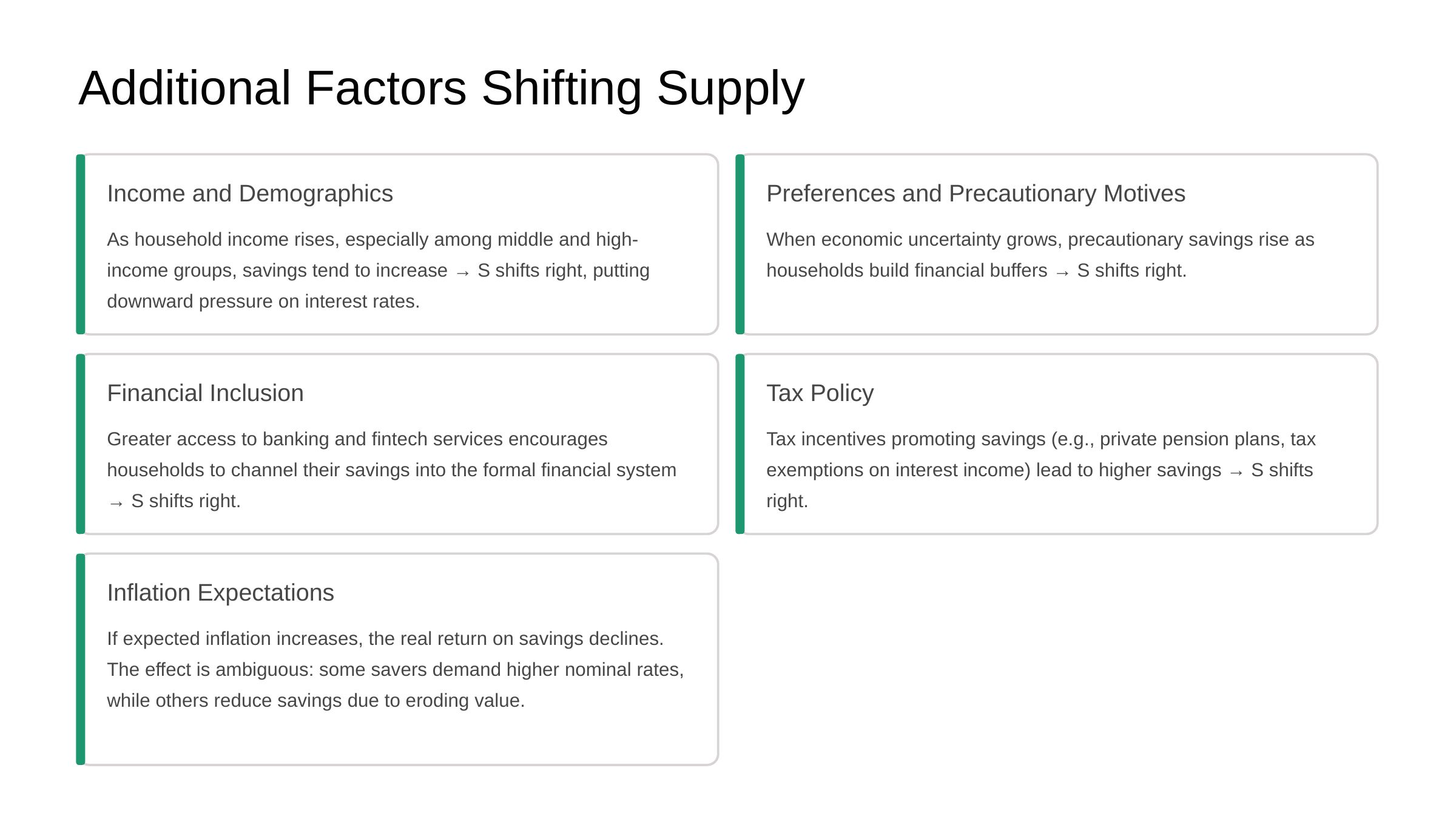

Additional Factors Shifting Supply

Income and Demographics
Preferences and Precautionary Motives
As household income rises, especially among middle and high-income groups, savings tend to increase → S shifts right, putting downward pressure on interest rates.
When economic uncertainty grows, precautionary savings rise as households build financial buffers → S shifts right.

Financial Inclusion
Tax Policy
Greater access to banking and fintech services encourages households to channel their savings into the formal financial system → S shifts right.
Tax incentives promoting savings (e.g., private pension plans, tax exemptions on interest income) lead to higher savings → S shifts right.

Inflation Expectations
If expected inflation increases, the real return on savings declines. The effect is ambiguous: some savers demand higher nominal rates, while others reduce savings due to eroding value.